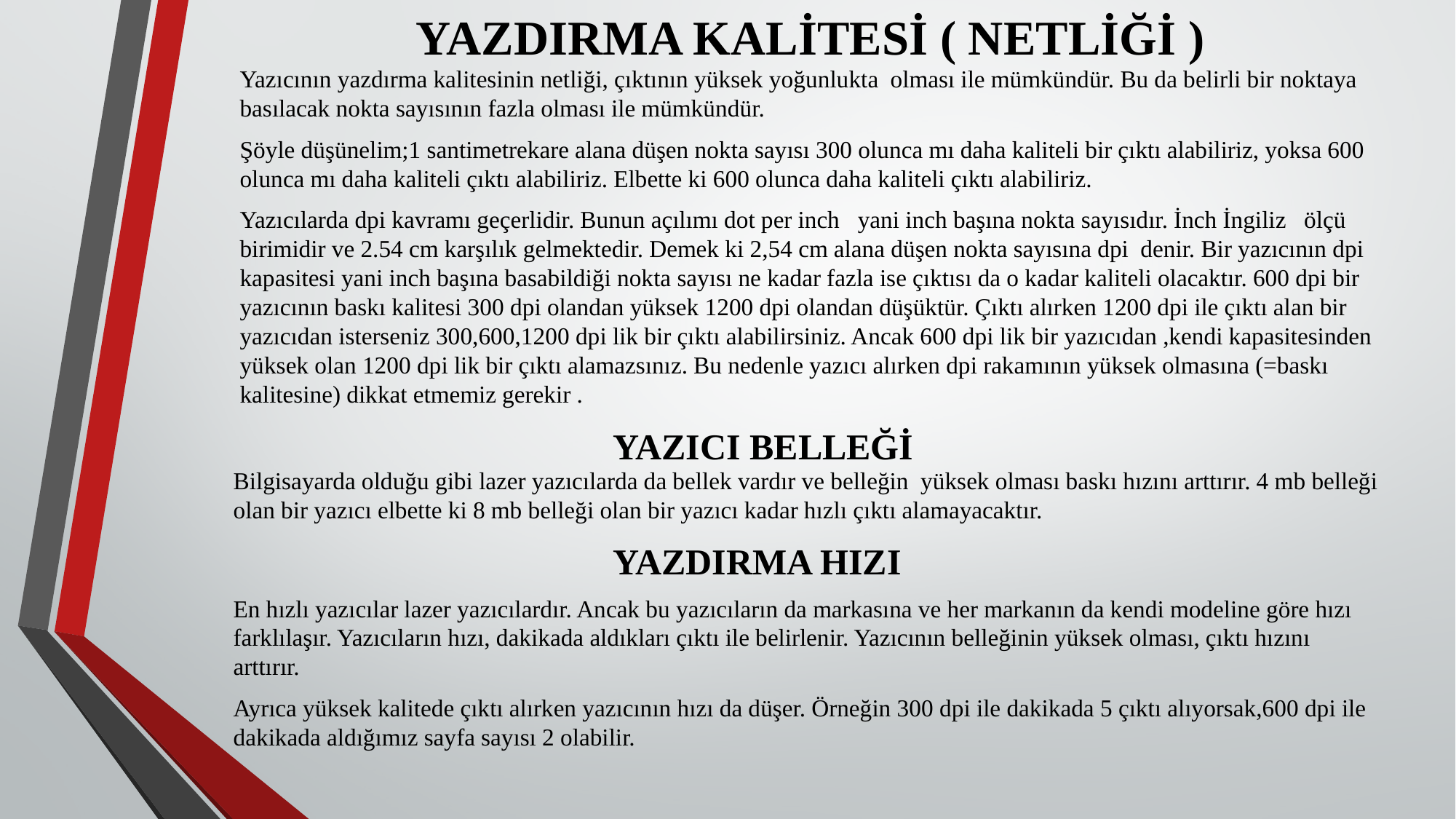

YAZDIRMA KALİTESİ ( NETLİĞİ )
Yazıcının yazdırma kalitesinin netliği, çıktının yüksek yoğunlukta  olması ile mümkündür. Bu da belirli bir noktaya basılacak nokta sayısının fazla olması ile mümkündür.
Şöyle düşünelim;1 santimetrekare alana düşen nokta sayısı 300 olunca mı daha kaliteli bir çıktı alabiliriz, yoksa 600 olunca mı daha kaliteli çıktı alabiliriz. Elbette ki 600 olunca daha kaliteli çıktı alabiliriz.
Yazıcılarda dpi kavramı geçerlidir. Bunun açılımı dot per inch   yani inch başına nokta sayısıdır. İnch İngiliz   ölçü birimidir ve 2.54 cm karşılık gelmektedir. Demek ki 2,54 cm alana düşen nokta sayısına dpi  denir. Bir yazıcının dpi kapasitesi yani inch başına basabildiği nokta sayısı ne kadar fazla ise çıktısı da o kadar kaliteli olacaktır. 600 dpi bir yazıcının baskı kalitesi 300 dpi olandan yüksek 1200 dpi olandan düşüktür. Çıktı alırken 1200 dpi ile çıktı alan bir yazıcıdan isterseniz 300,600,1200 dpi lik bir çıktı alabilirsiniz. Ancak 600 dpi lik bir yazıcıdan ,kendi kapasitesinden  yüksek olan 1200 dpi lik bir çıktı alamazsınız. Bu nedenle yazıcı alırken dpi rakamının yüksek olmasına (=baskı kalitesine) dikkat etmemiz gerekir .

YAZICI BELLEĞİ
Bilgisayarda olduğu gibi lazer yazıcılarda da bellek vardır ve belleğin  yüksek olması baskı hızını arttırır. 4 mb belleği olan bir yazıcı elbette ki 8 mb belleği olan bir yazıcı kadar hızlı çıktı alamayacaktır.
YAZDIRMA HIZI
En hızlı yazıcılar lazer yazıcılardır. Ancak bu yazıcıların da markasına ve her markanın da kendi modeline göre hızı farklılaşır. Yazıcıların hızı, dakikada aldıkları çıktı ile belirlenir. Yazıcının belleğinin yüksek olması, çıktı hızını arttırır.
Ayrıca yüksek kalitede çıktı alırken yazıcının hızı da düşer. Örneğin 300 dpi ile dakikada 5 çıktı alıyorsak,600 dpi ile dakikada aldığımız sayfa sayısı 2 olabilir.